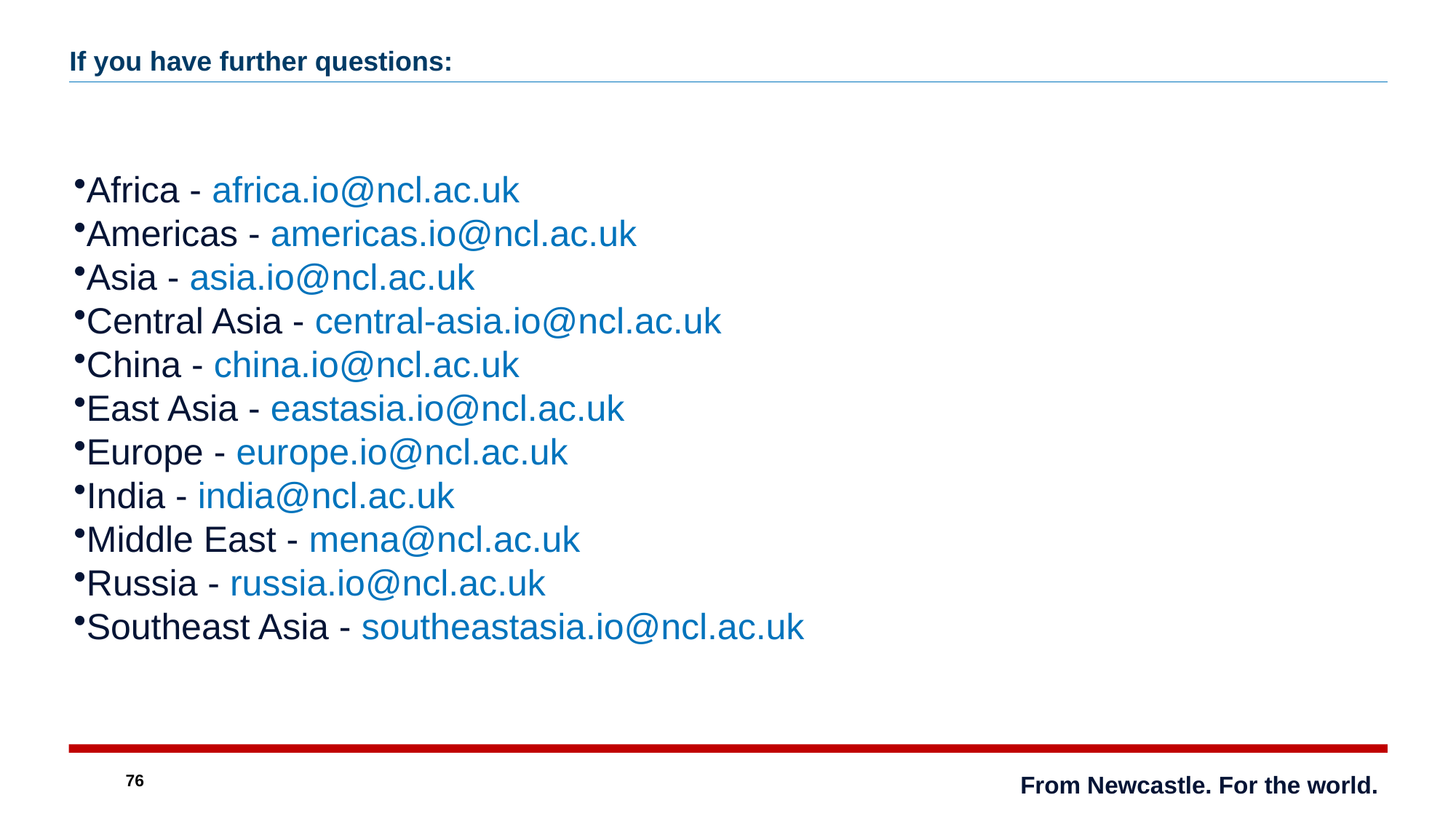

If you have further questions:

Africa - africa.io@ncl.ac.uk
Americas - americas.io@ncl.ac.uk
Asia - asia.io@ncl.ac.uk
Central Asia - central-asia.io@ncl.ac.uk
China - china.io@ncl.ac.uk
East Asia - eastasia.io@ncl.ac.uk
Europe - europe.io@ncl.ac.uk
India - india@ncl.ac.uk
Middle East - mena@ncl.ac.uk
Russia - russia.io@ncl.ac.uk
Southeast Asia - southeastasia.io@ncl.ac.uk

76